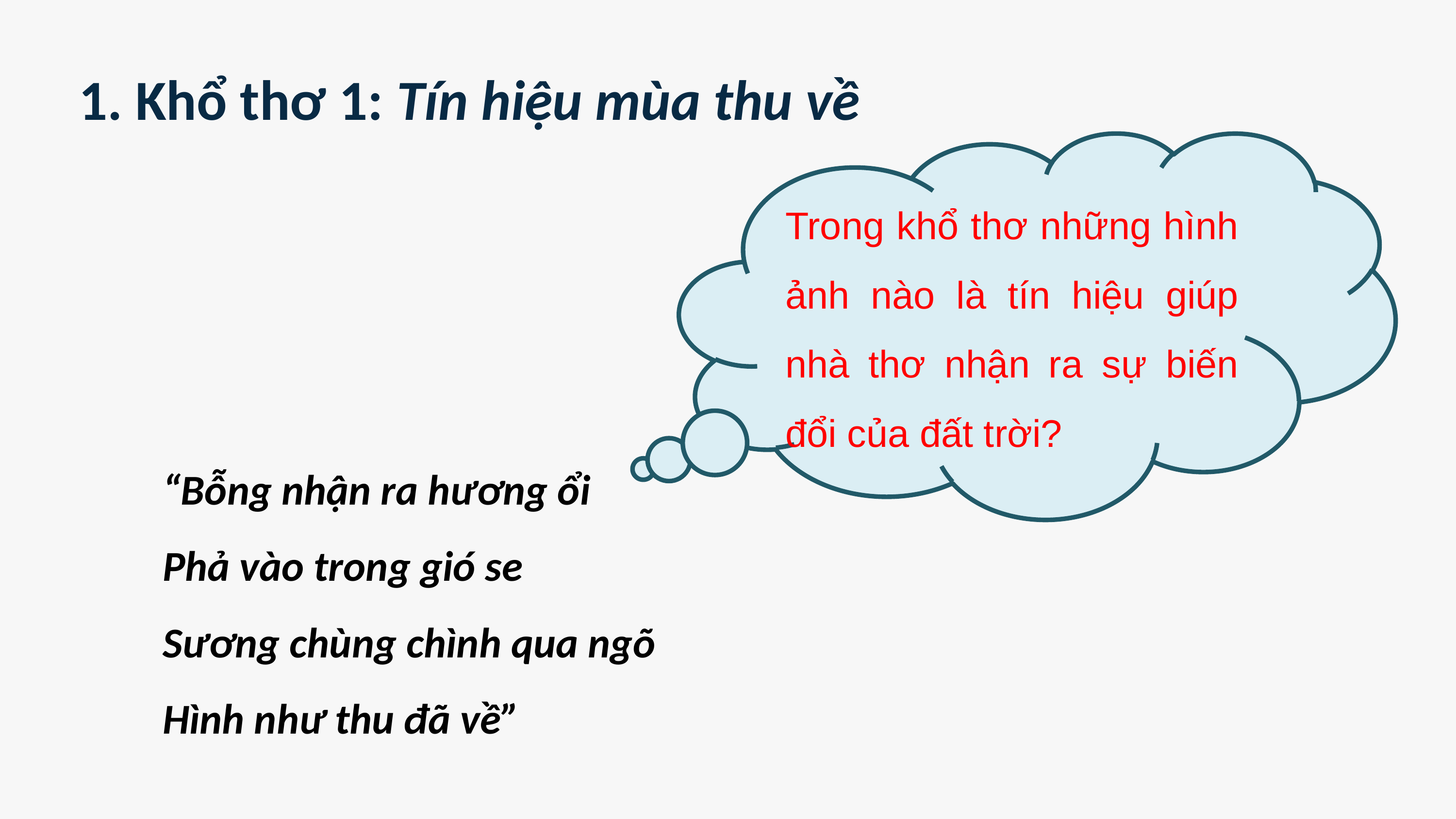

1. Khổ thơ 1: Tín hiệu mùa thu về
Trong khổ thơ những hình ảnh nào là tín hiệu giúp nhà thơ nhận ra sự biến đổi của đất trời?
“Bỗng nhận ra hương ổi
Phả vào trong gió se
Sương chùng chình qua ngõ
Hình như thu đã về”